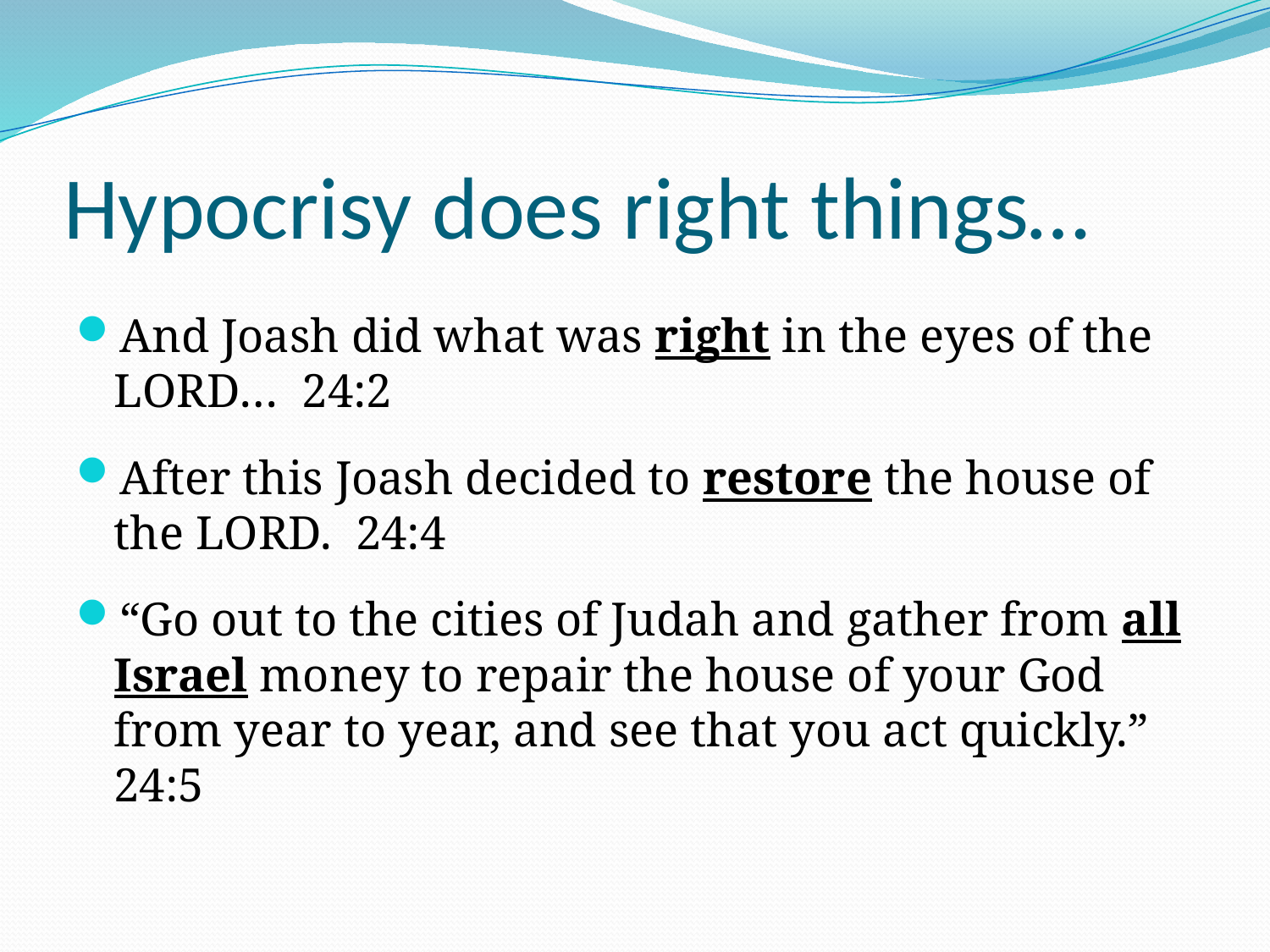

# Hypocrisy does right things…
And Joash did what was right in the eyes of the LORD…  24:2
After this Joash decided to restore the house of the LORD.  24:4
“Go out to the cities of Judah and gather from all Israel money to repair the house of your God from year to year, and see that you act quickly.”  24:5